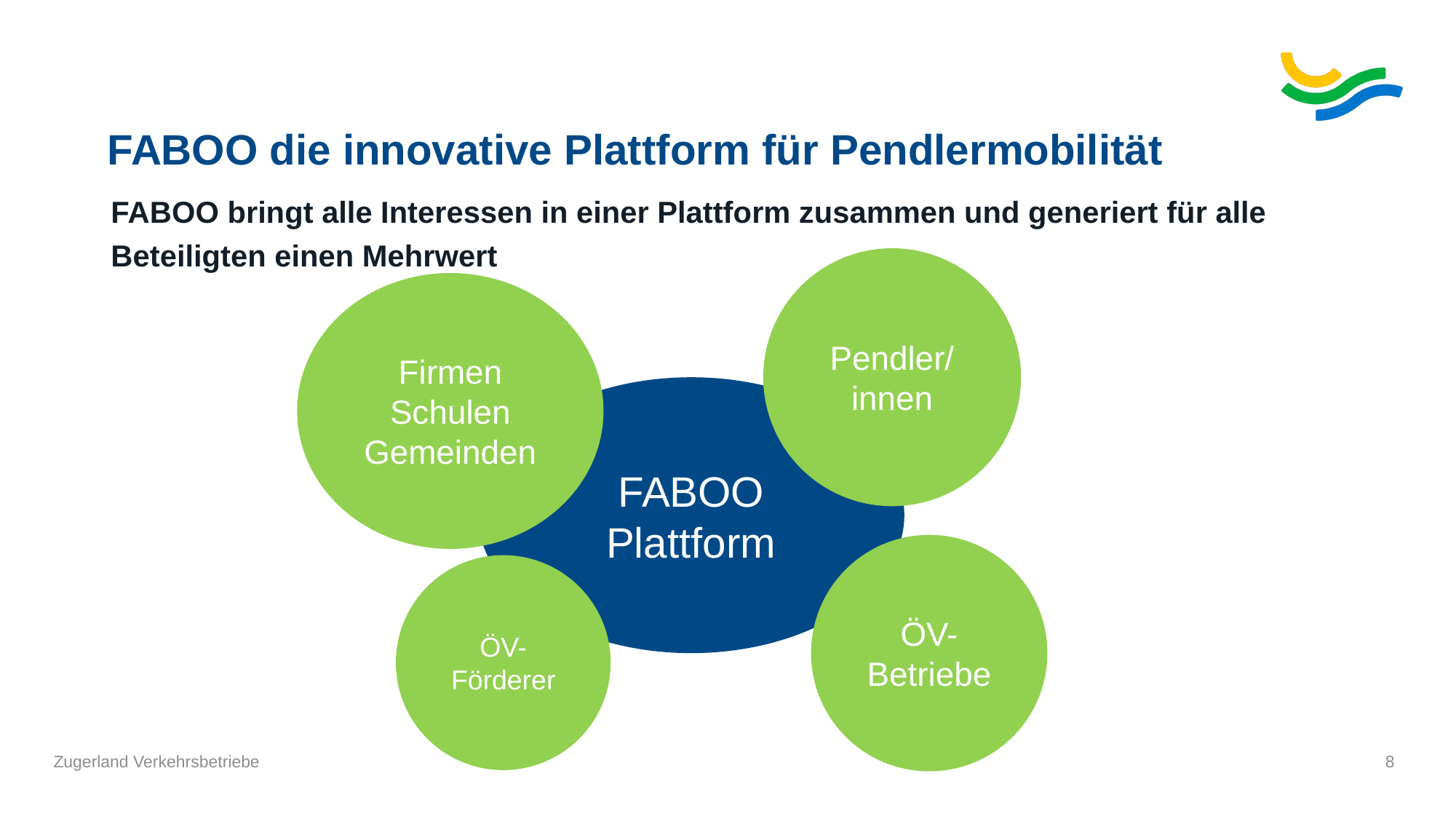

# FABOO die innovative Plattform für Pendlermobilität
FABOO bringt alle Interessen in einer Plattform zusammen und generiert für alle Beteiligten einen Mehrwert

Pendler/ innen
Firmen
Schulen Gemeinden
FABOO Plattform
ÖV- Betriebe
ÖV- Förderer
Zugerland Verkehrsbetriebe
8